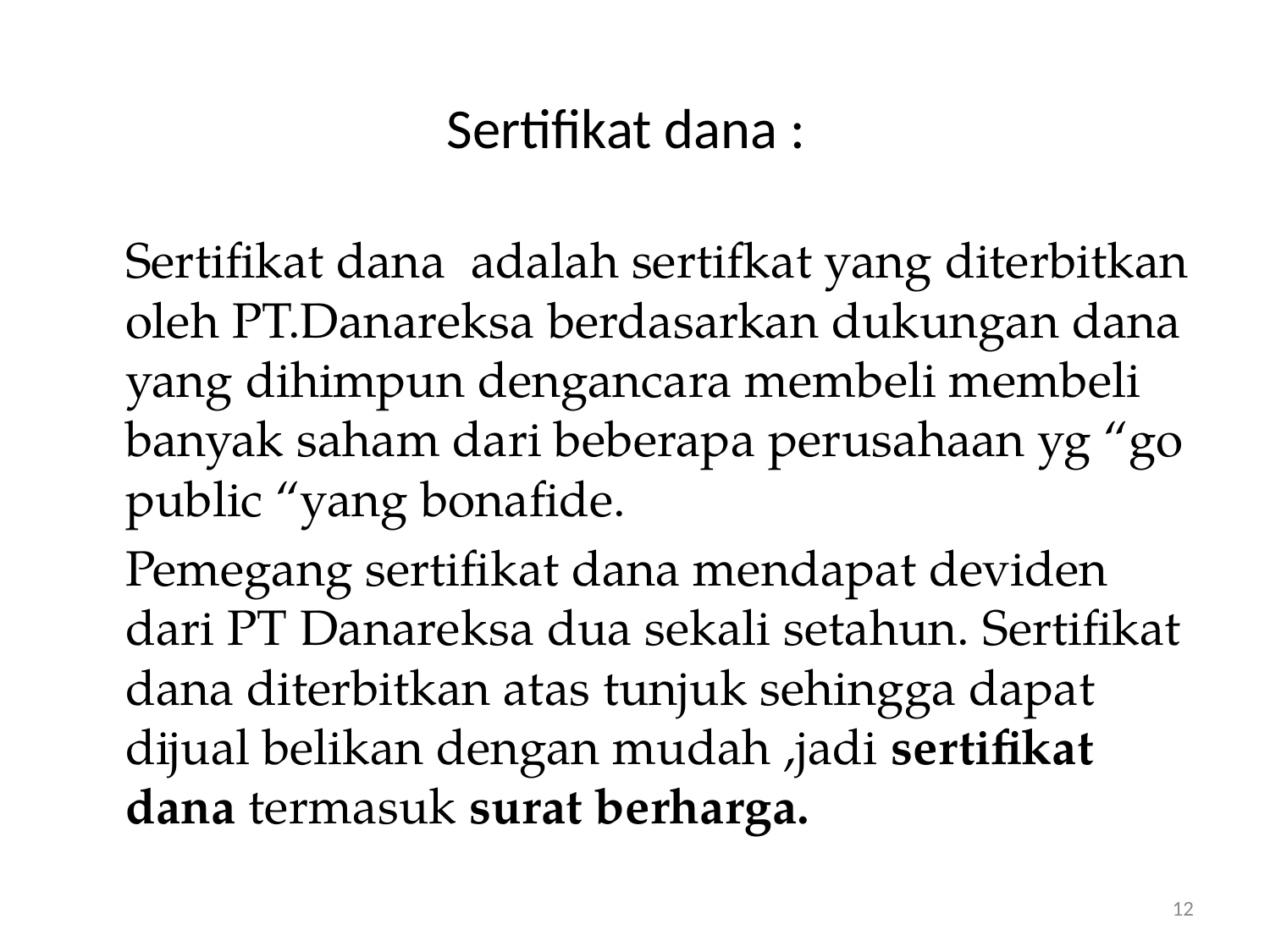

# Sertifikat dana :
	Sertifikat dana  adalah sertifkat yang diterbitkan oleh PT.Danareksa berdasarkan dukungan dana yang dihimpun dengancara membeli membeli  banyak saham dari beberapa perusahaan yg “go public “yang bonafide.
	Pemegang sertifikat dana mendapat deviden dari PT Danareksa dua sekali setahun. Sertifikat dana diterbitkan atas tunjuk sehingga dapat dijual belikan dengan mudah ,jadi sertifikat dana termasuk surat berharga.
12